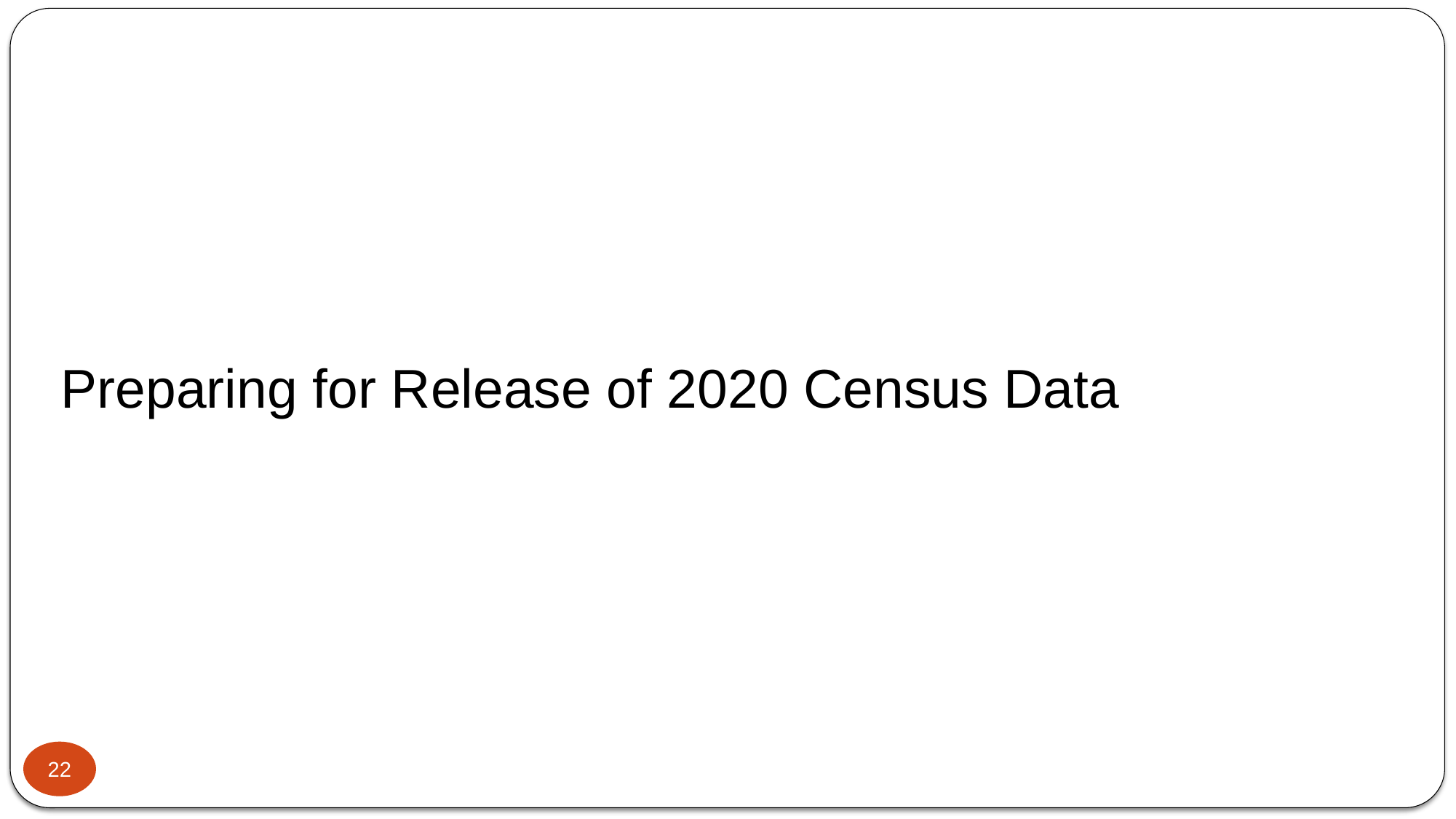

Preparing for Release of 2020 Census Data
22